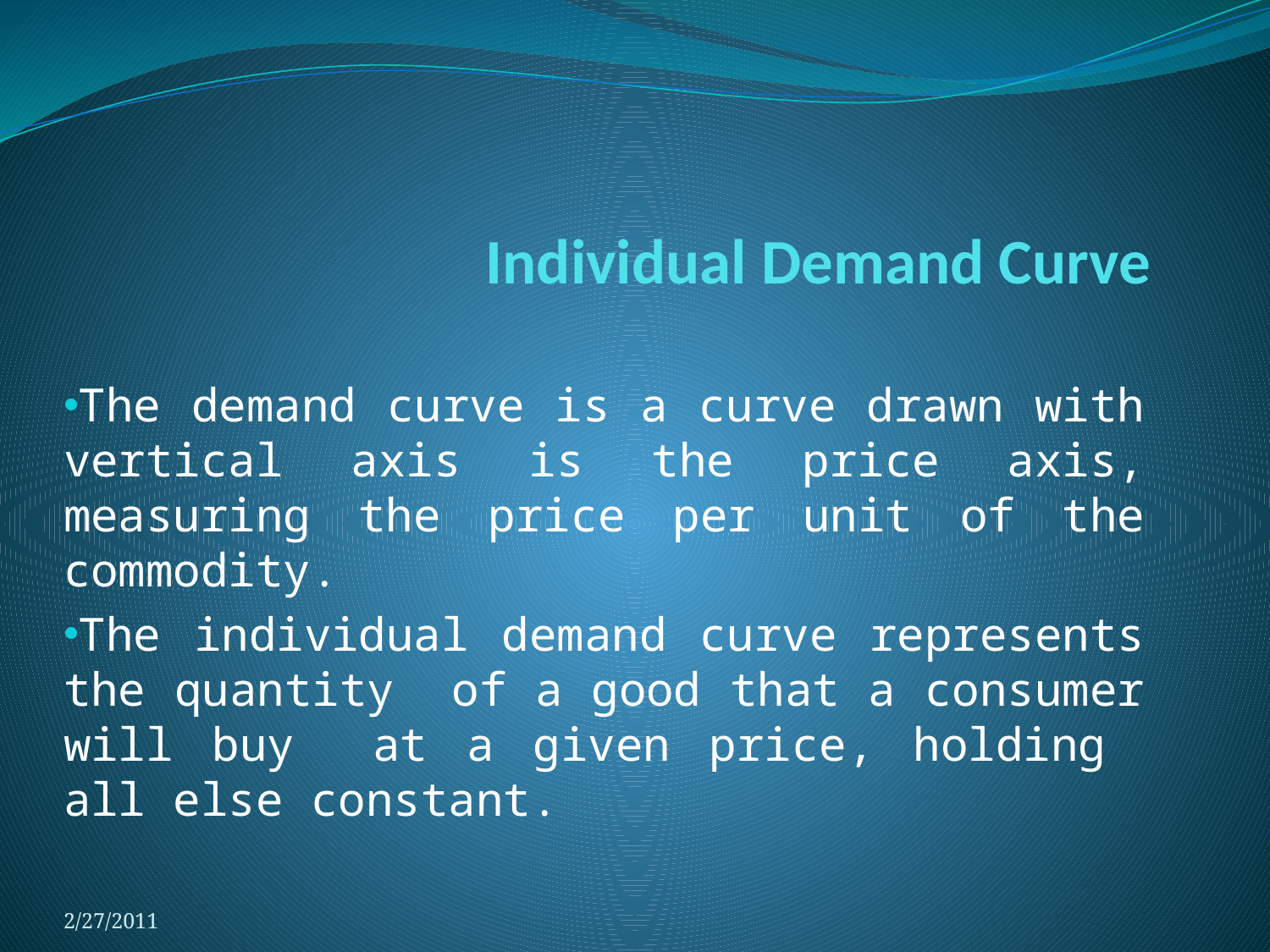

# Individual Demand Curve
The demand curve is a curve drawn with vertical axis is the price axis, measuring the price per unit of the commodity.
The individual demand curve represents the quantity  of a good that a consumer will buy  at a given price, holding  all else constant.

2/27/2011